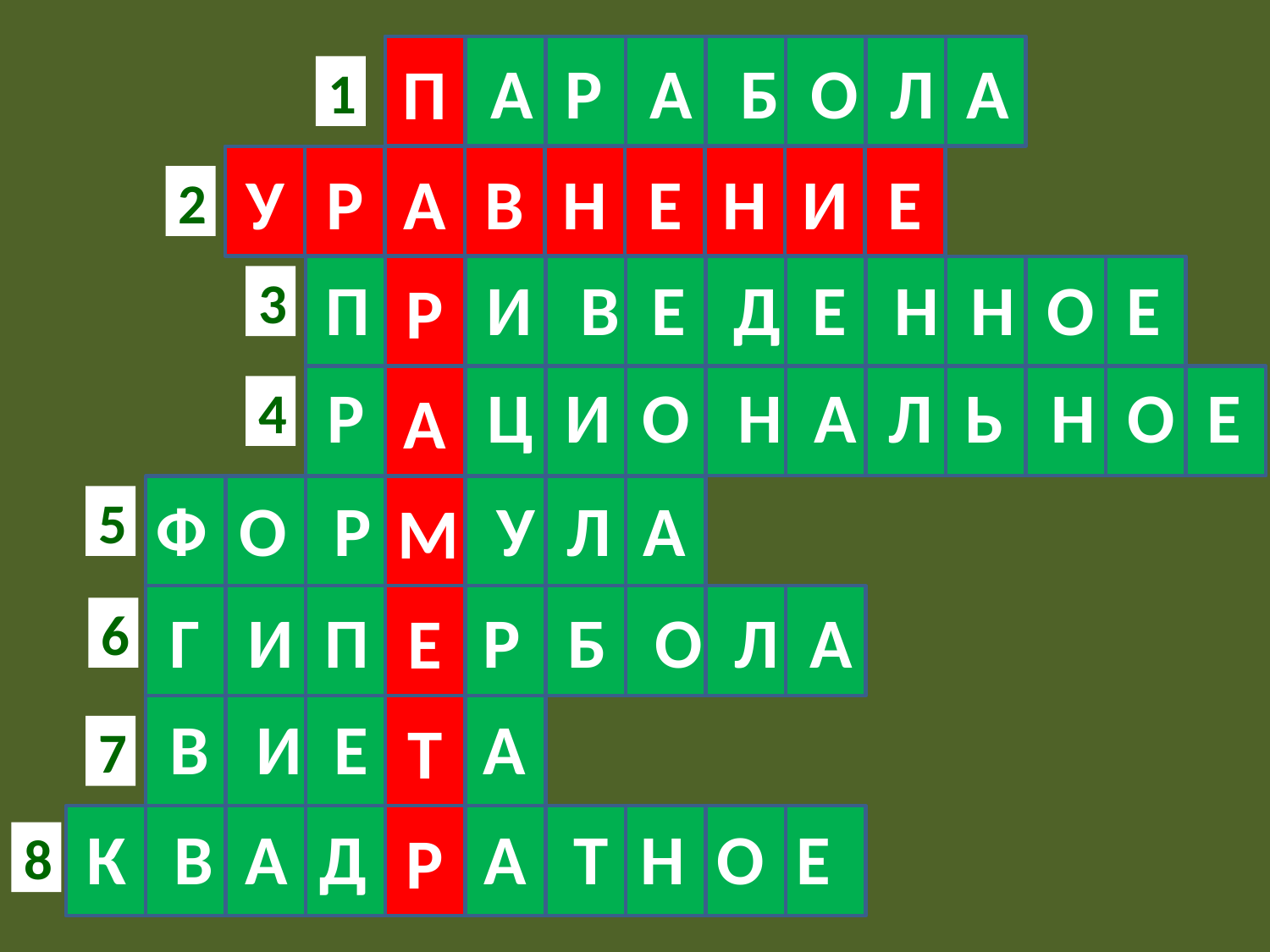

П

П   А  Р   А   Б  О  Л  А
1

У

У  Р   А   В  Н  Е   Н  И  Е
Р

А

В

Н

Е

Н

И

Е

2

Р

П  Р   И   В  Е   Д  Е   Н  Н  О  Е
3

Р   А  Ц  И  О   Н  А  Л  Ь   Н  О  Е
А

4

М

Ф  О   Р  М  У  Л  А
5

Е

Г   И  П   Е  Р   Б   О  Л  А
6

Т

В   И  Е   Т  А
7

Р

К   В  А  Д   Р  А   Т  Н  О  Е
8